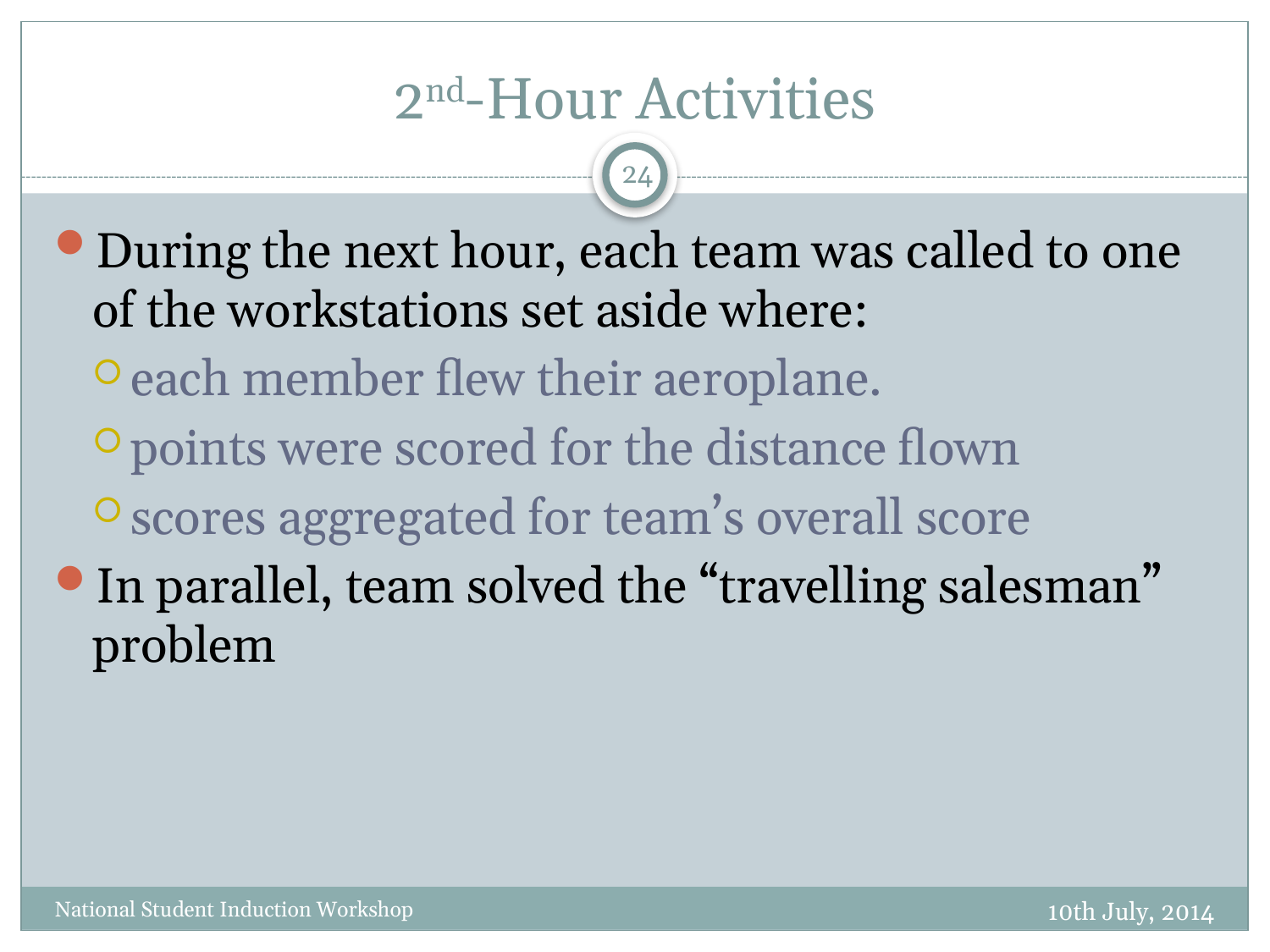

# 2nd-Hour Activities
24
During the next hour, each team was called to one of the workstations set aside where:
each member flew their aeroplane.
points were scored for the distance flown
scores aggregated for team’s overall score
In parallel, team solved the “travelling salesman” problem
10th July, 2014
National Student Induction Workshop